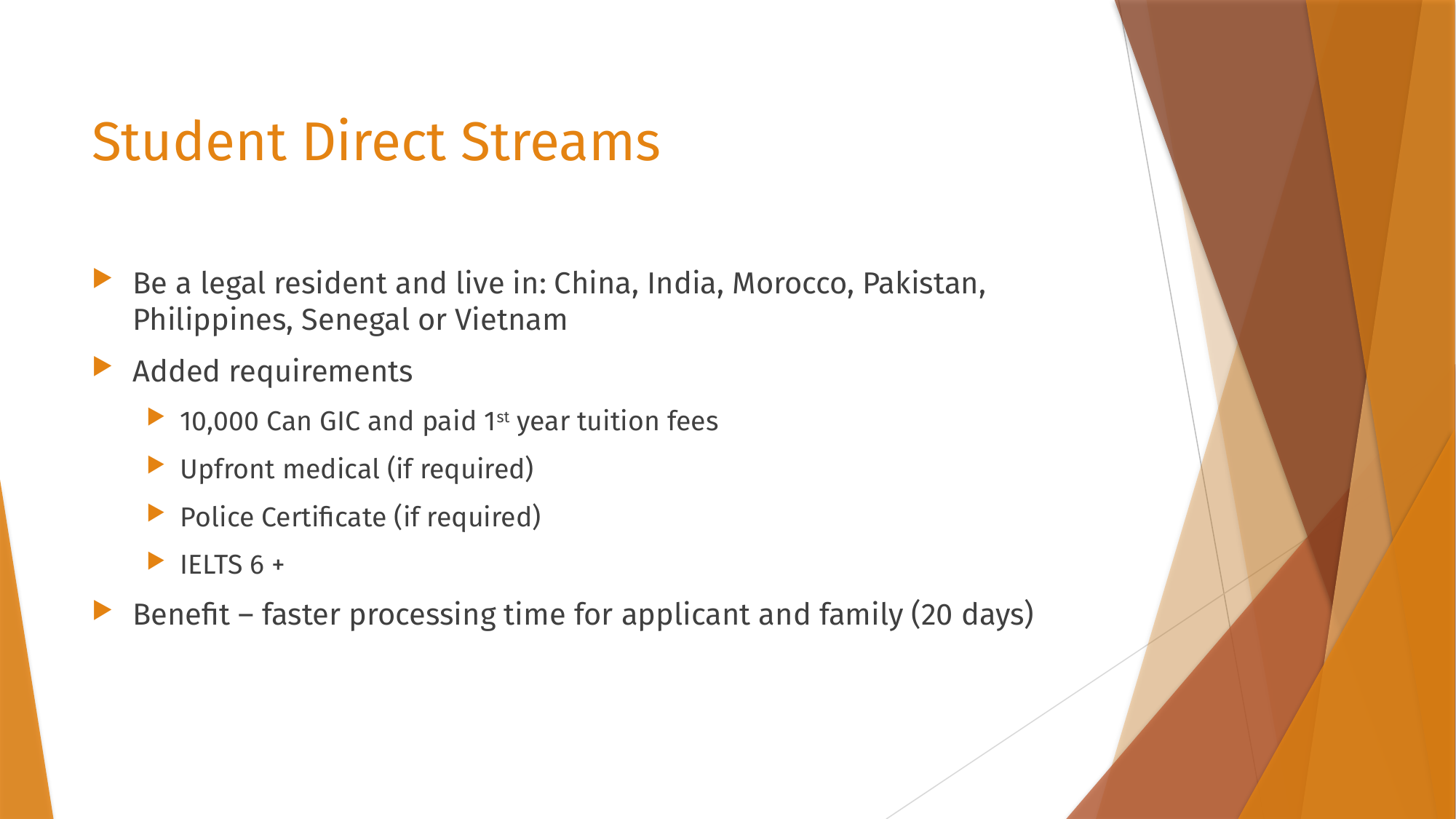

# Student Direct Streams
Be a legal resident and live in: China, India, Morocco, Pakistan, Philippines, Senegal or Vietnam
Added requirements
10,000 Can GIC and paid 1st year tuition fees
Upfront medical (if required)
Police Certificate (if required)
IELTS 6 +
Benefit – faster processing time for applicant and family (20 days)